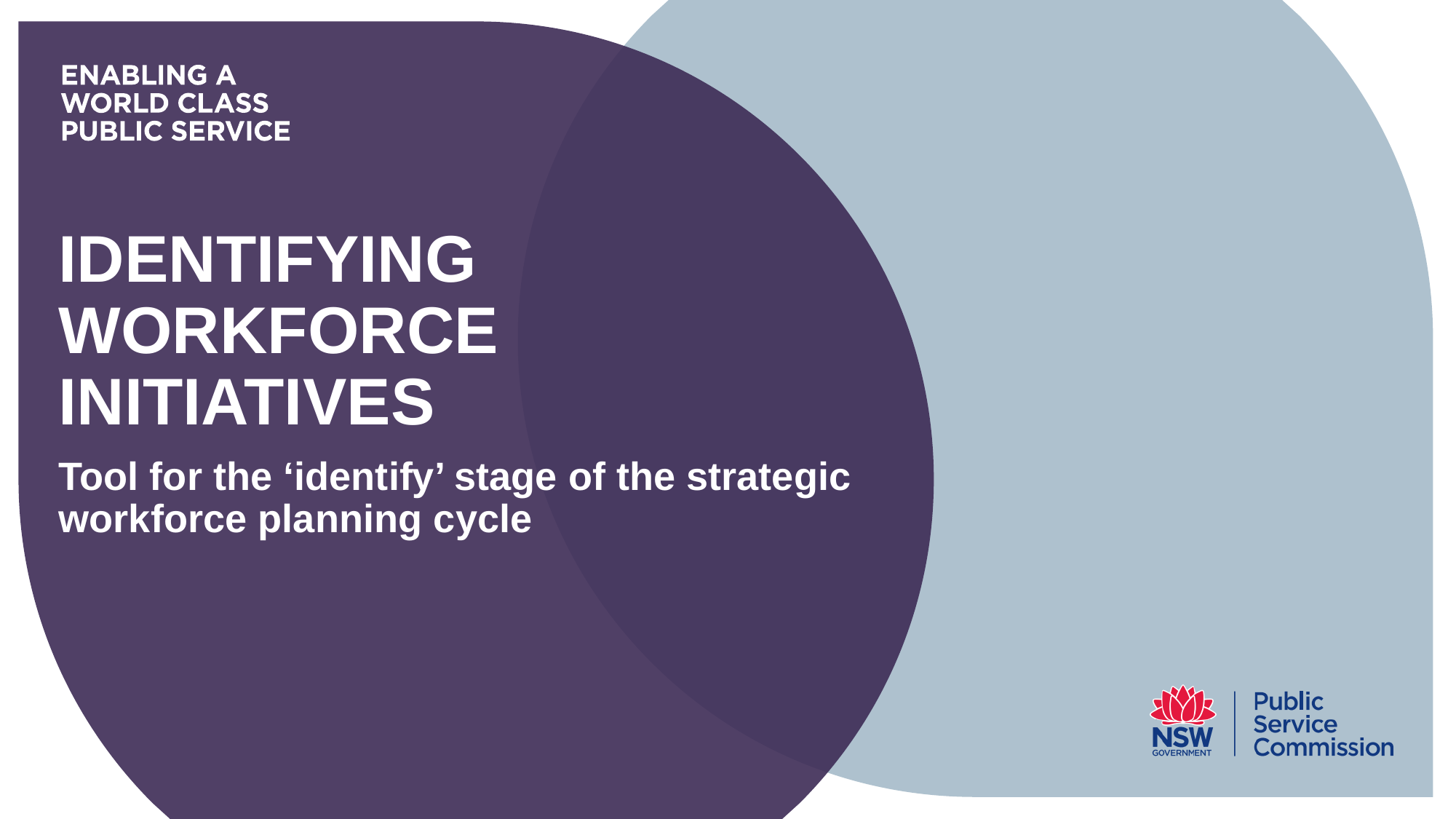

# IDENTIFYING WORKFORCE INITIATIVES
Tool for the ‘identify’ stage of the strategic workforce planning cycle